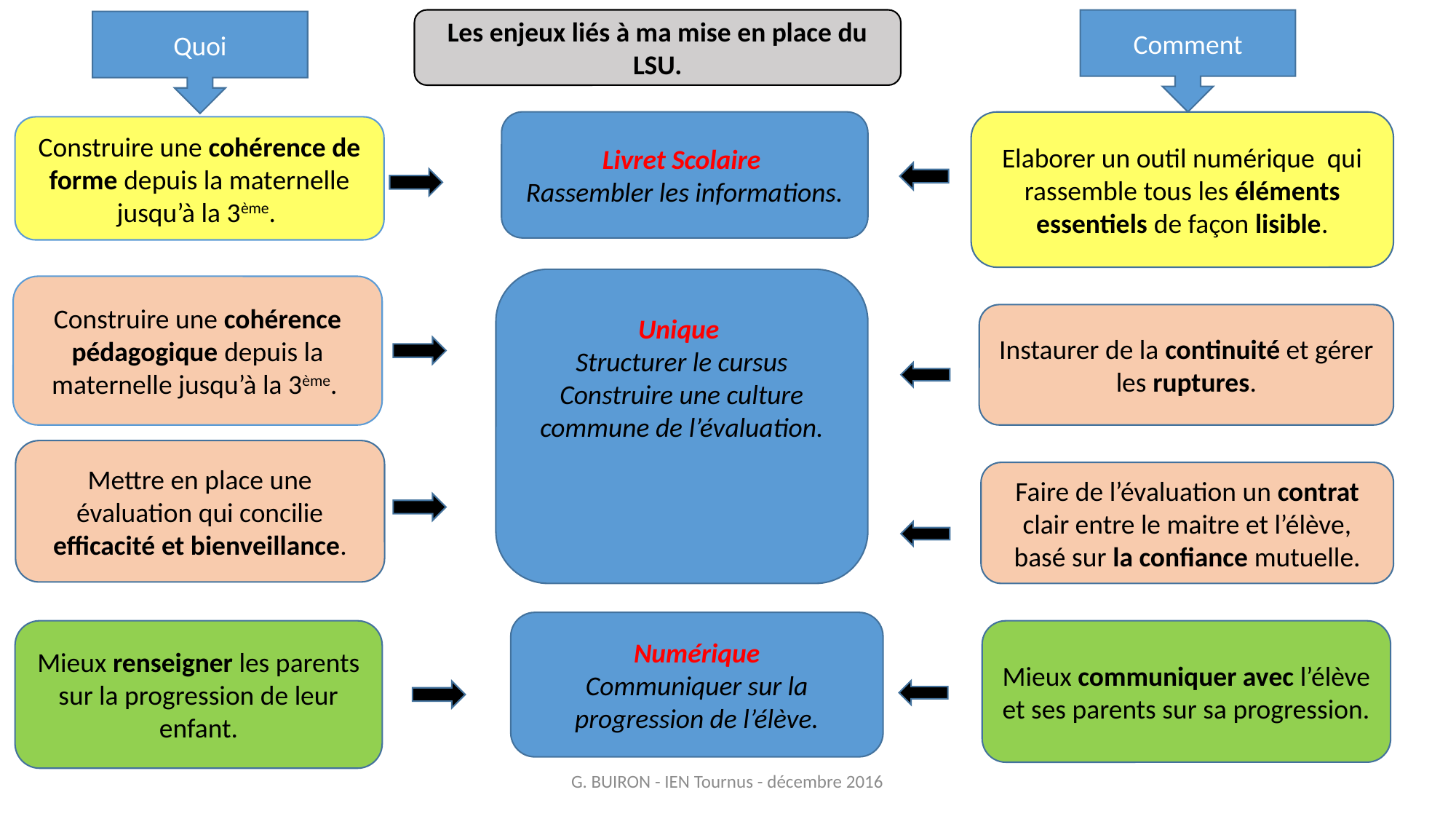

Les enjeux liés à ma mise en place du LSU.
Comment
Quoi
Livret Scolaire
Rassembler les informations.
Elaborer un outil numérique  qui rassemble tous les éléments essentiels de façon lisible.
Construire une cohérence de forme depuis la maternelle jusqu’à la 3ème.

Unique
Structurer le cursus
Construire une culture commune de l’évaluation.

Construire une cohérence pédagogique depuis la maternelle jusqu’à la 3ème.
Instaurer de la continuité et gérer les ruptures.

Mettre en place une évaluation qui concilie efficacité et bienveillance.
Faire de l’évaluation un contrat clair entre le maitre et l’élève, basé sur la confiance mutuelle.

Numérique
Communiquer sur la progression de l’élève.
Mieux renseigner les parents sur la progression de leur enfant.
Mieux communiquer avec l’élève et ses parents sur sa progression.

G. BUIRON - IEN Tournus - décembre 2016